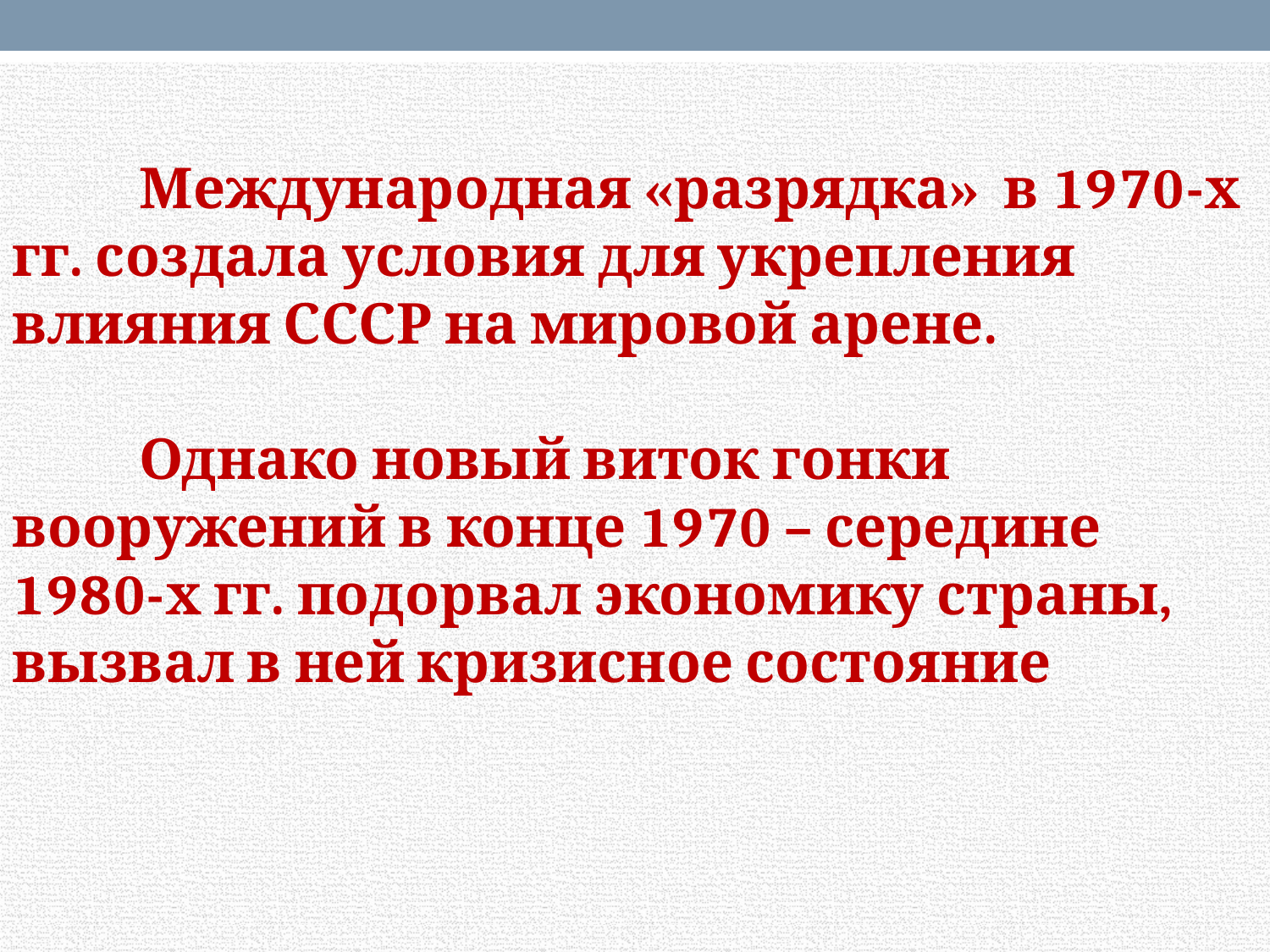

Международная «разрядка»  в 1970-х гг. создала условия для укрепления влияния СССР на мировой арене.

	Однако новый виток гонки вооружений в конце 1970 – середине 1980-х гг. подорвал экономику страны, вызвал в ней кризисное состояние